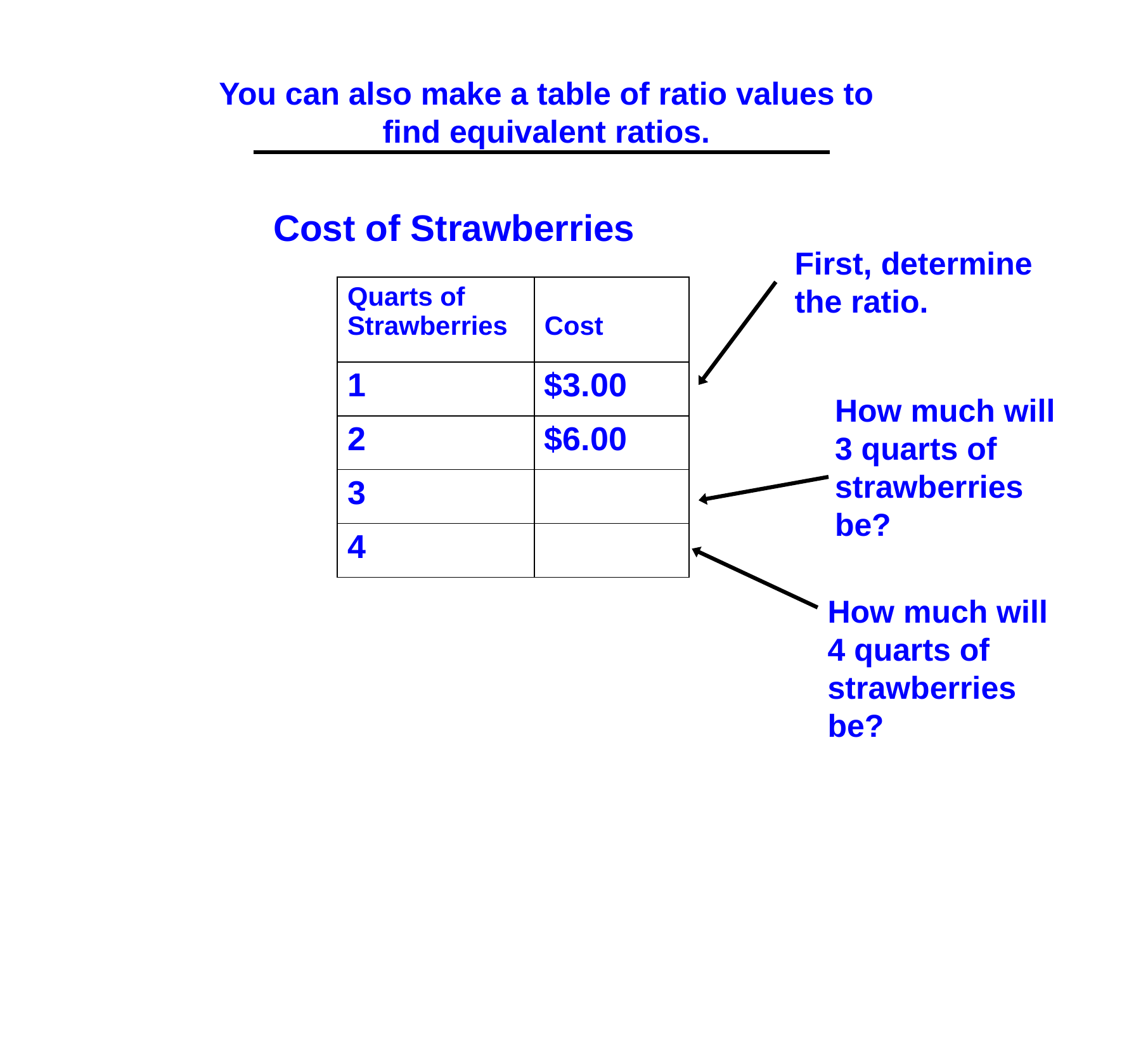

You can also make a table of ratio values to find equivalent ratios.
Cost of Strawberries
First, determine the ratio.
| Quarts of Strawberries | Cost |
| --- | --- |
| 1 | $3.00 |
| 2 | $6.00 |
| 3 |  |
| 4 |  |
How much will 3 quarts of strawberries be?
How much will 4 quarts of strawberries be?